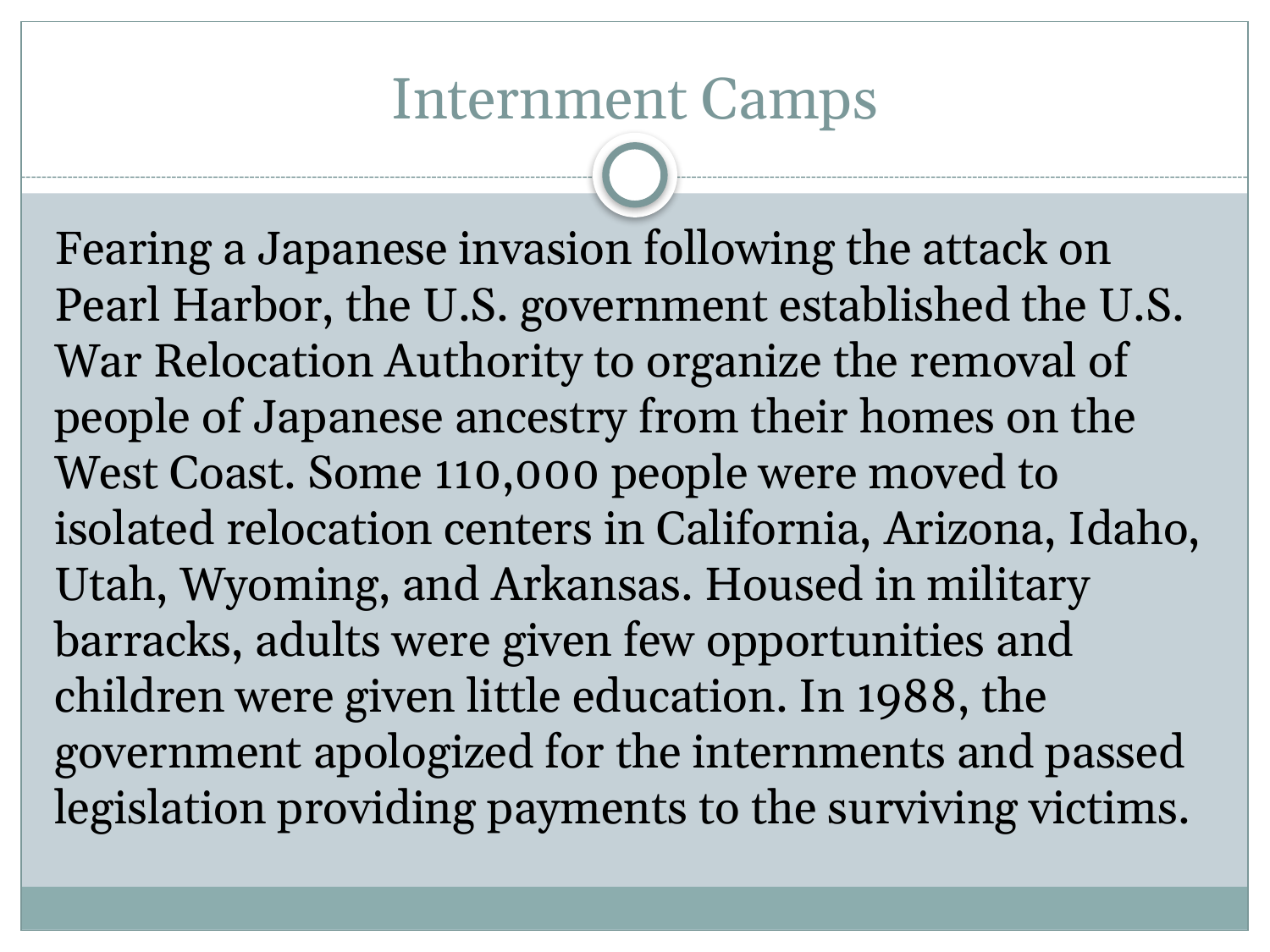

# Internment Camps
Fearing a Japanese invasion following the attack on Pearl Harbor, the U.S. government established the U.S. War Relocation Authority to organize the removal of people of Japanese ancestry from their homes on the West Coast. Some 110,000 people were moved to isolated relocation centers in California, Arizona, Idaho, Utah, Wyoming, and Arkansas. Housed in military barracks, adults were given few opportunities and children were given little education. In 1988, the government apologized for the internments and passed legislation providing payments to the surviving victims.